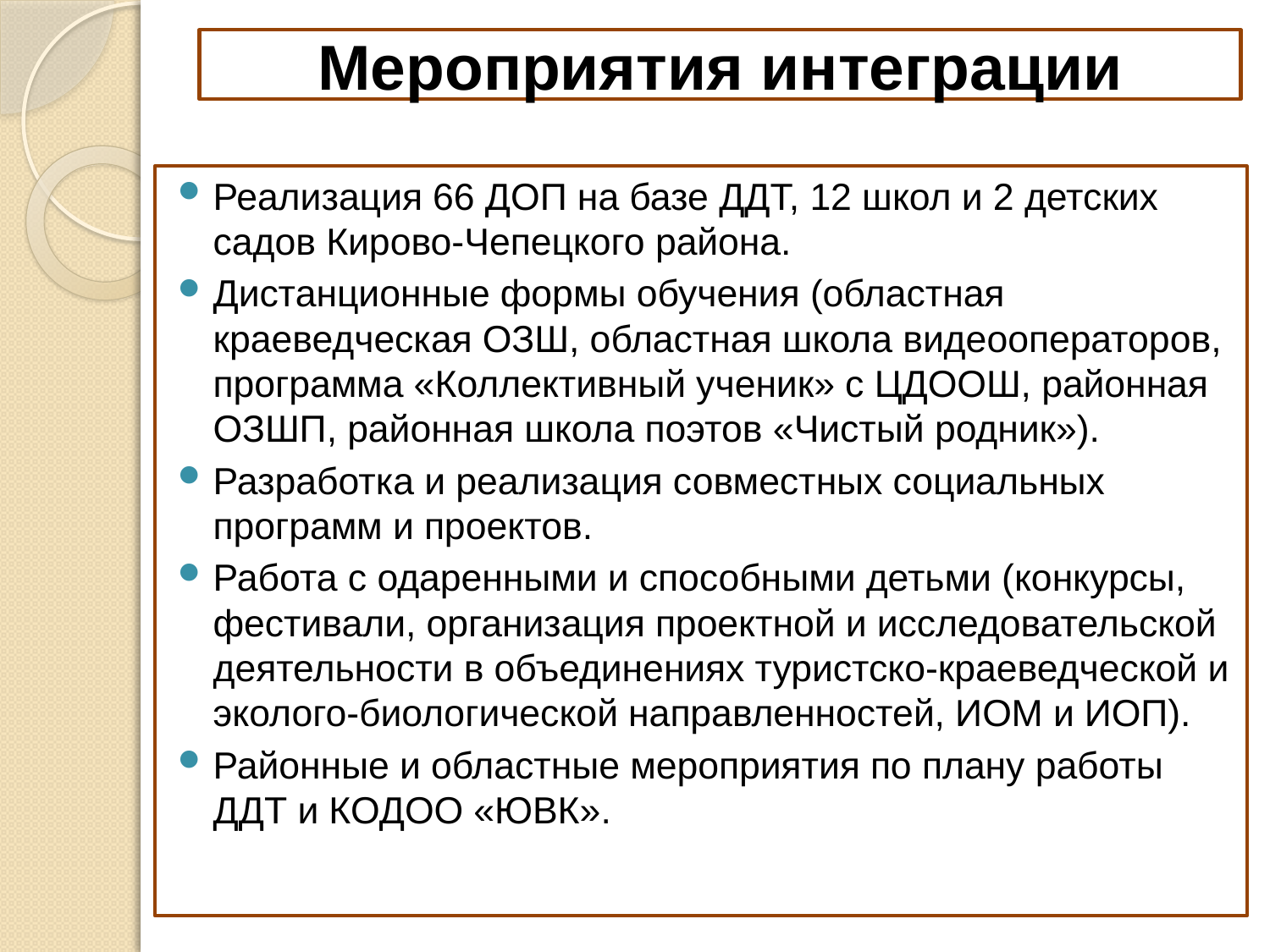

# Мероприятия интеграции
Реализация 66 ДОП на базе ДДТ, 12 школ и 2 детских садов Кирово-Чепецкого района.
Дистанционные формы обучения (областная краеведческая ОЗШ, областная школа видеооператоров, программа «Коллективный ученик» с ЦДООШ, районная ОЗШП, районная школа поэтов «Чистый родник»).
Разработка и реализация совместных социальных программ и проектов.
Работа с одаренными и способными детьми (конкурсы, фестивали, организация проектной и исследовательской деятельности в объединениях туристско-краеведческой и эколого-биологической направленностей, ИОМ и ИОП).
Районные и областные мероприятия по плану работы ДДТ и КОДОО «ЮВК».